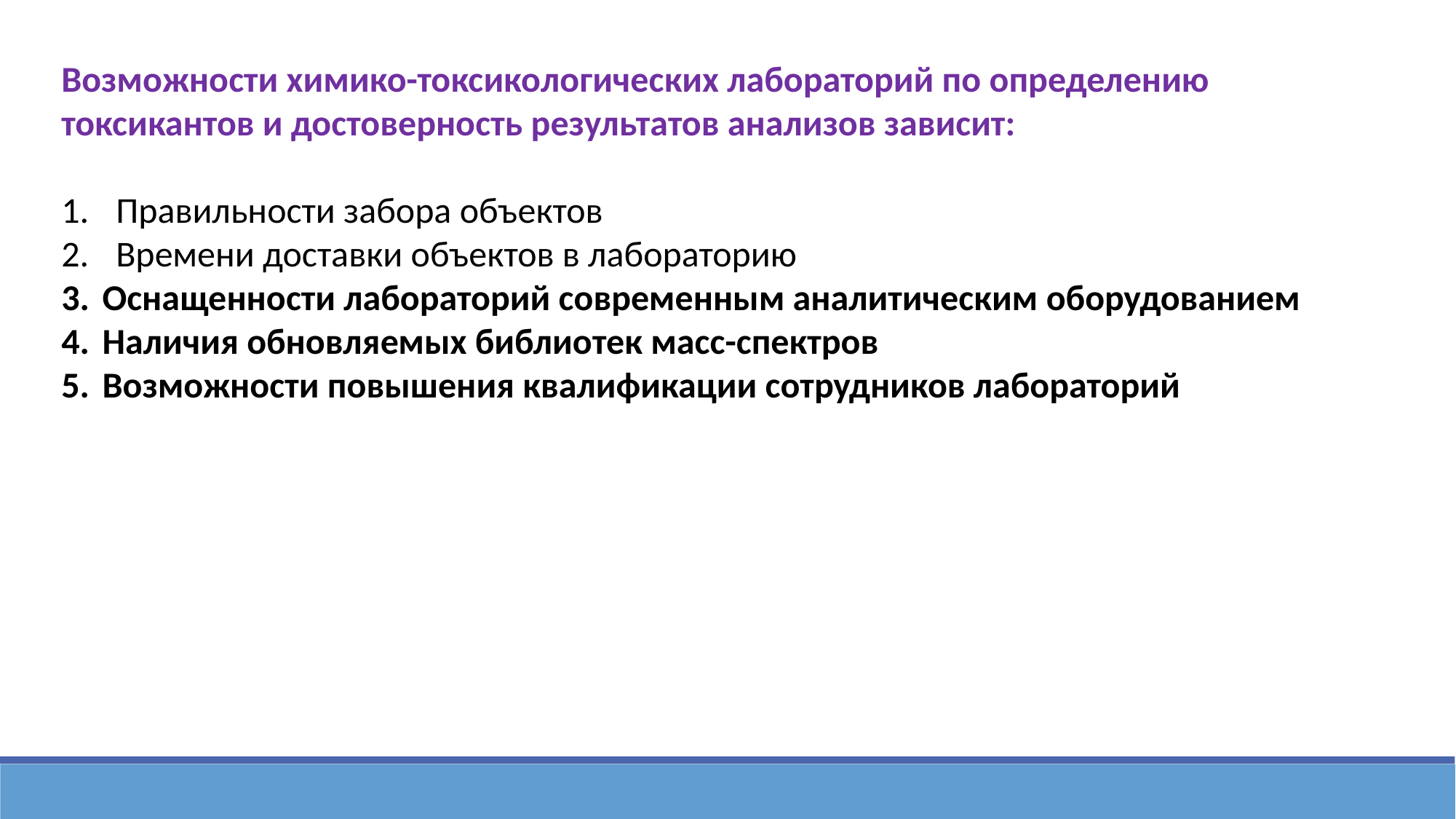

Возможности химико-токсикологических лабораторий по определению токсикантов и достоверность результатов анализов зависит:

Правильности забора объектов
Времени доставки объектов в лабораторию
Оснащенности лабораторий современным аналитическим оборудованием
Наличия обновляемых библиотек масс-спектров
Возможности повышения квалификации сотрудников лабораторий